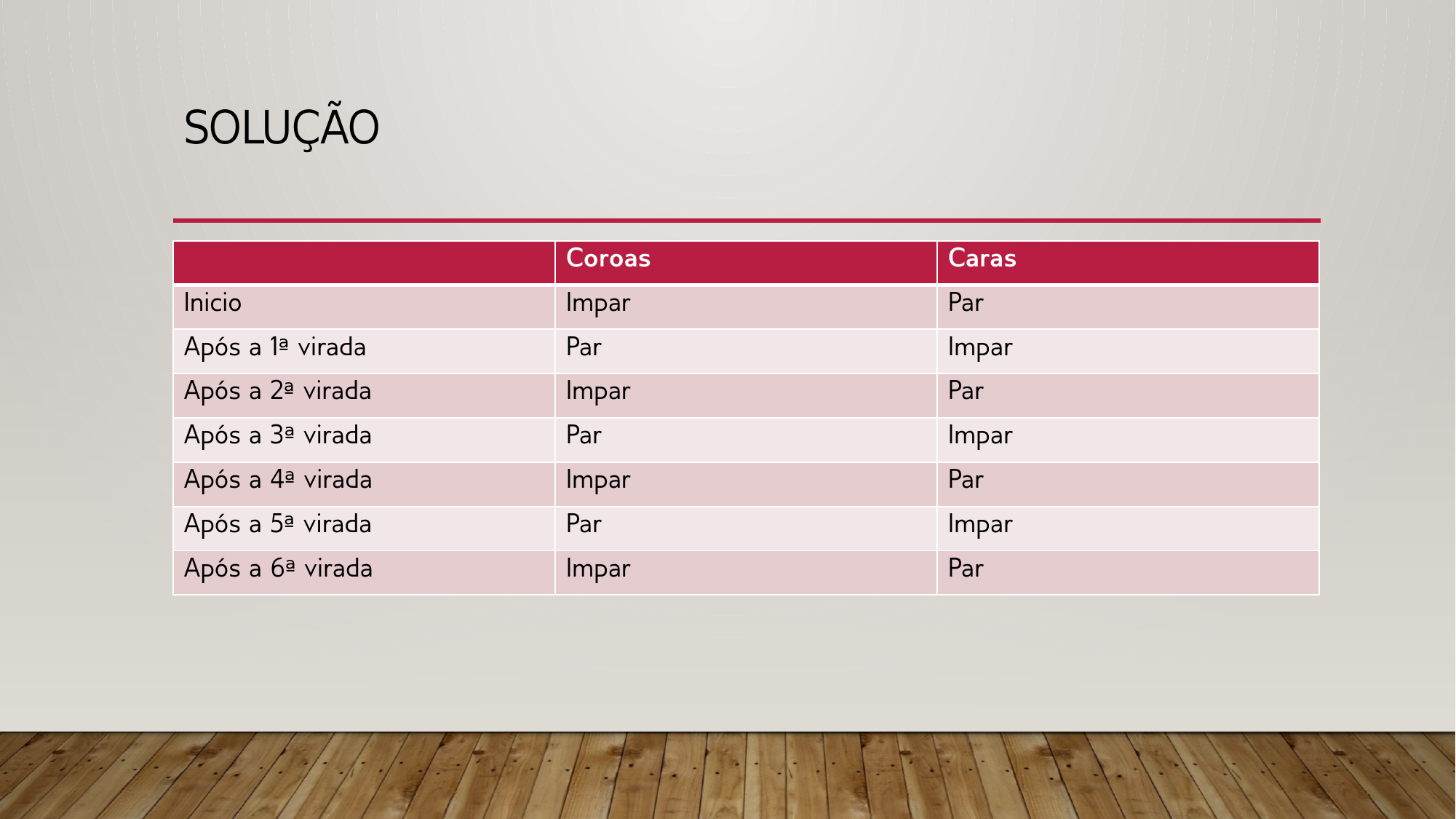

# solução
|  | Coroas | Caras |
| --- | --- | --- |
| Inicio | Impar | Par |
| Após a 1ª virada | Par | Impar |
| Após a 2ª virada | Impar | Par |
| Após a 3ª virada | Par | Impar |
| Após a 4ª virada | Impar | Par |
| Após a 5ª virada | Par | Impar |
| Após a 6ª virada | Impar | Par |